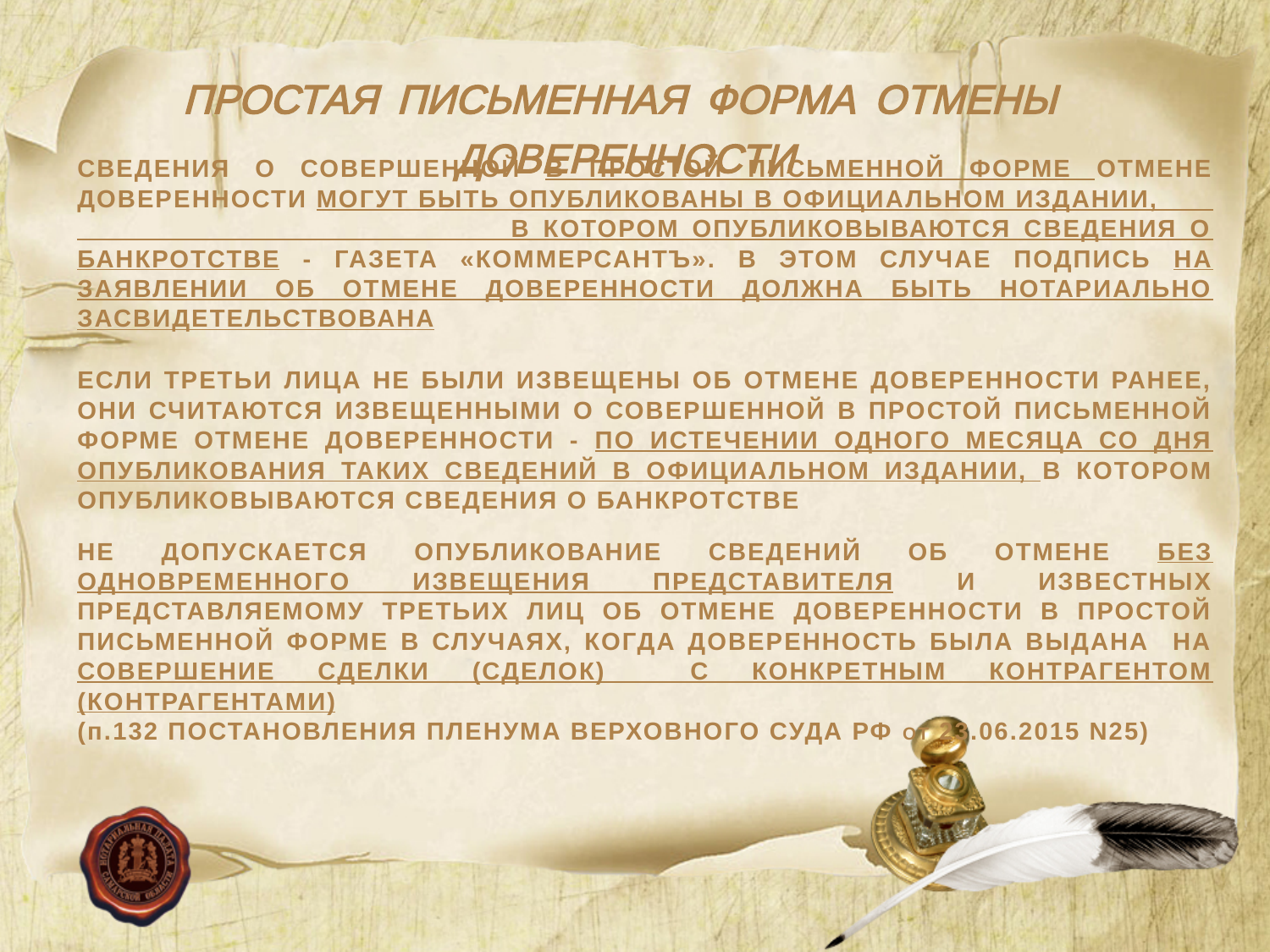

ПРОСТАЯ  ПИСЬМЕННАЯ  ФОРМА  ОТМЕНЫ  ДОВЕРЕННОСТИ
СВЕДЕНИЯ О СОВЕРШЕННОЙ В ПРОСТОЙ ПИСЬМЕННОЙ ФОРМЕ ОТМЕНЕ ДОВЕРЕННОСТИ МОГУТ БЫТЬ ОПУБЛИКОВАНЫ В ОФИЦИАЛЬНОМ ИЗДАНИИ,                                         В КОТОРОМ ОПУБЛИКОВЫВАЮТСЯ СВЕДЕНИЯ О БАНКРОТСТВЕ - ГАЗЕТА «КОММЕРСАНТЪ». В ЭТОМ СЛУЧАЕ ПОДПИСЬ НА ЗАЯВЛЕНИИ ОБ ОТМЕНЕ ДОВЕРЕННОСТИ ДОЛЖНА БЫТЬ НОТАРИАЛЬНО ЗАСВИДЕТЕЛЬСТВОВАНА
ЕСЛИ ТРЕТЬИ ЛИЦА НЕ БЫЛИ ИЗВЕЩЕНЫ ОБ ОТМЕНЕ ДОВЕРЕННОСТИ РАНЕЕ, ОНИ СЧИТАЮТСЯ ИЗВЕЩЕННЫМИ О СОВЕРШЕННОЙ В ПРОСТОЙ ПИСЬМЕННОЙ ФОРМЕ ОТМЕНЕ ДОВЕРЕННОСТИ - ПО ИСТЕЧЕНИИ ОДНОГО МЕСЯЦА СО ДНЯ ОПУБЛИКОВАНИЯ ТАКИХ СВЕДЕНИЙ В ОФИЦИАЛЬНОМ ИЗДАНИИ, В КОТОРОМ ОПУБЛИКОВЫВАЮТСЯ СВЕДЕНИЯ О БАНКРОТСТВЕ
НЕ ДОПУСКАЕТСЯ ОПУБЛИКОВАНИЕ СВЕДЕНИЙ ОБ ОТМЕНЕ БЕЗ ОДНОВРЕМЕННОГО ИЗВЕЩЕНИЯ ПРЕДСТАВИТЕЛЯ И ИЗВЕСТНЫХ ПРЕДСТАВЛЯЕМОМУ ТРЕТЬИХ ЛИЦ ОБ ОТМЕНЕ ДОВЕРЕННОСТИ В ПРОСТОЙ ПИСЬМЕННОЙ ФОРМЕ В СЛУЧАЯХ, КОГДА ДОВЕРЕННОСТЬ БЫЛА ВЫДАНА  НА СОВЕРШЕНИЕ СДЕЛКИ (СДЕЛОК)  С КОНКРЕТНЫМ КОНТРАГЕНТОМ (КОНТРАГЕНТАМИ)
(п.132 ПОСТАНОВЛЕНИЯ ПЛЕНУМА ВЕРХОВНОГО СУДА РФ ОТ 23.06.2015 N25)